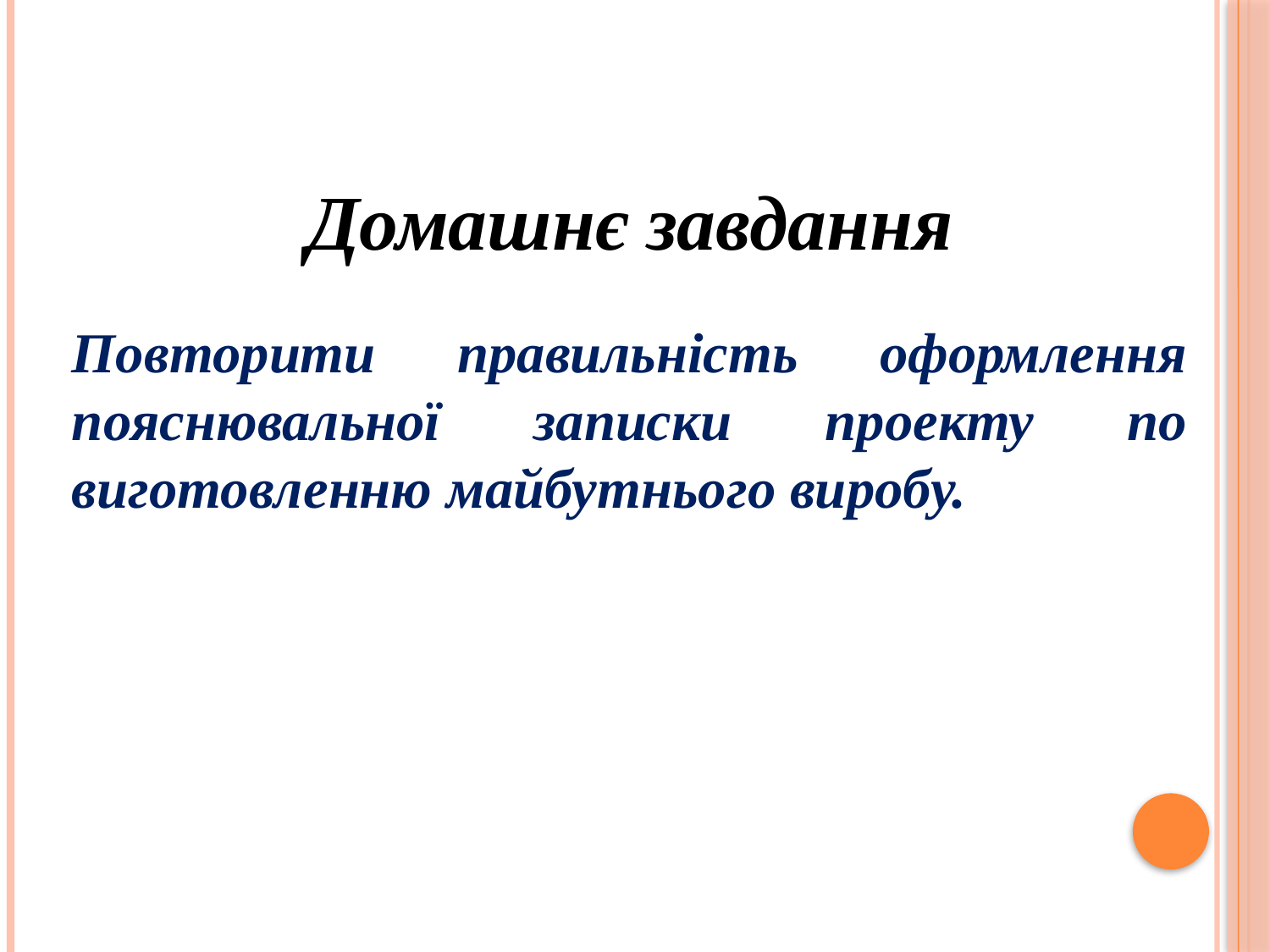

#
Домашнє завдання

Повторити правильність оформлення пояснювальної записки проекту по виготовленню майбутнього виробу.